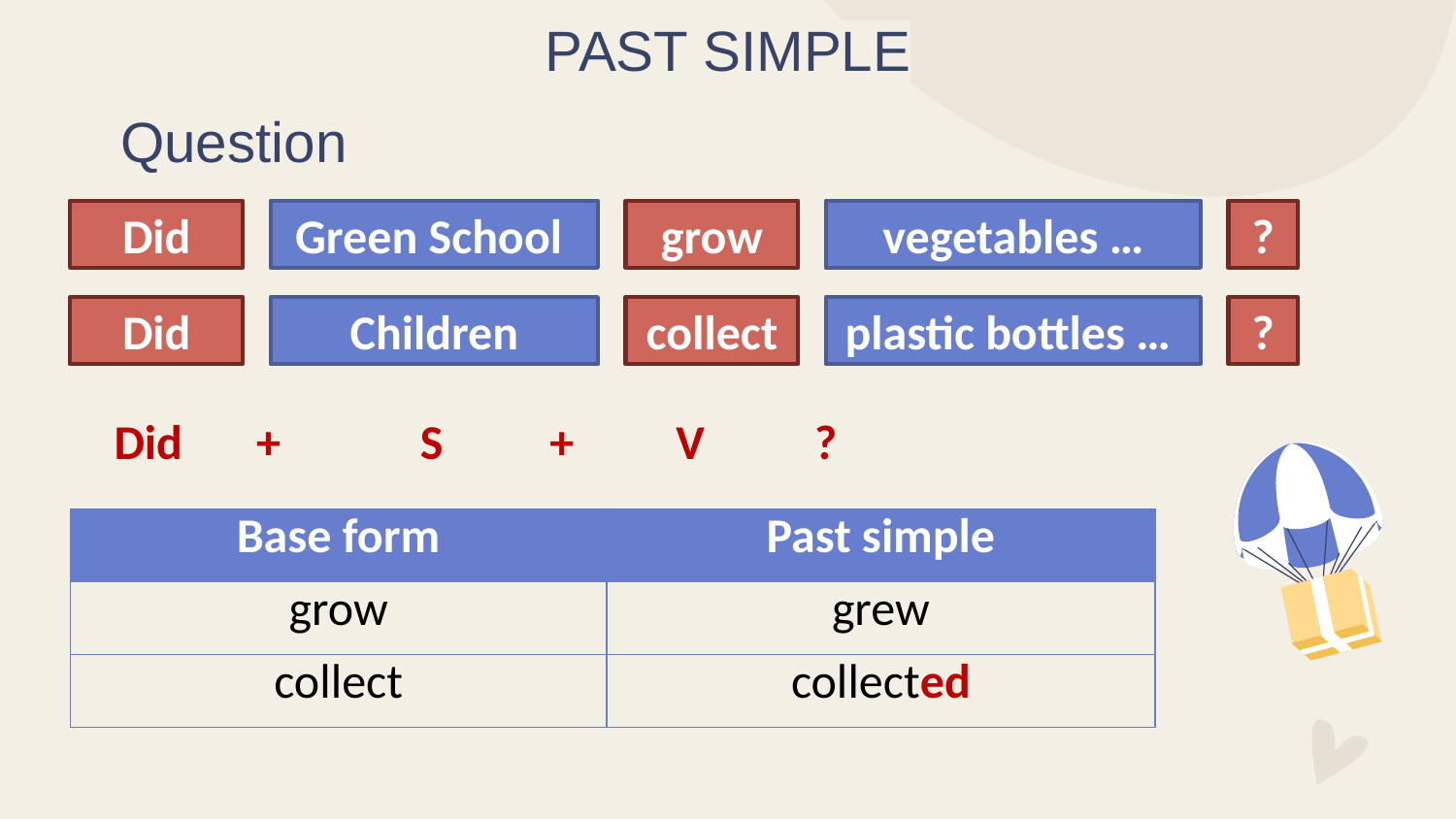

# PAST SIMPLE
Question
Did
Green School
grow
vegetables …
?
Did
Children
collect
plastic bottles …
?
Did
+
S
+
V
?

| Base form | Past simple |
| --- | --- |
| grow | grew |
| collect | collected |